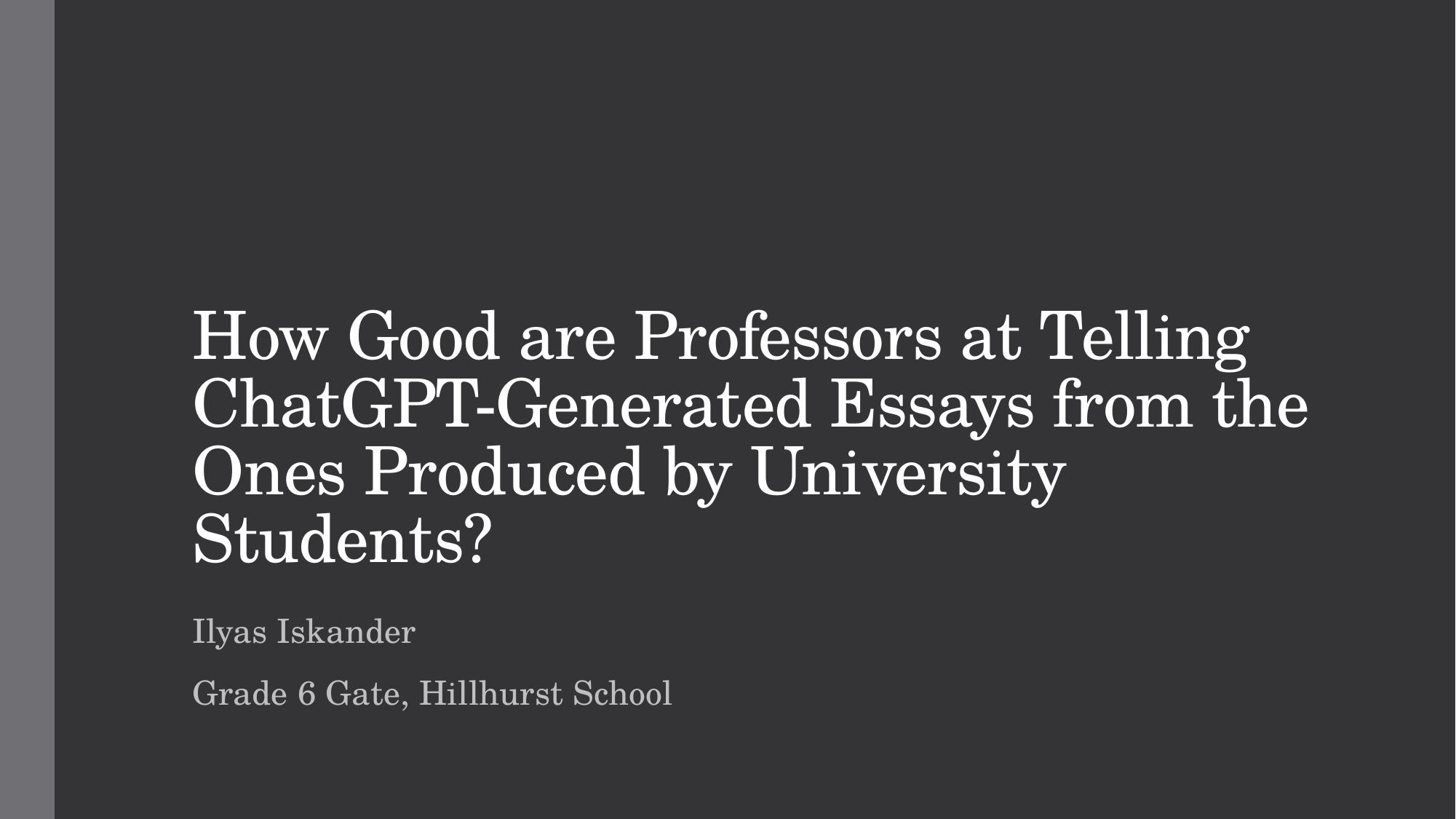

# How Good are Professors at Telling ChatGPT-Generated Essays from the Ones Produced by University Students?
Ilyas Iskander
Grade 6 Gate, Hillhurst School